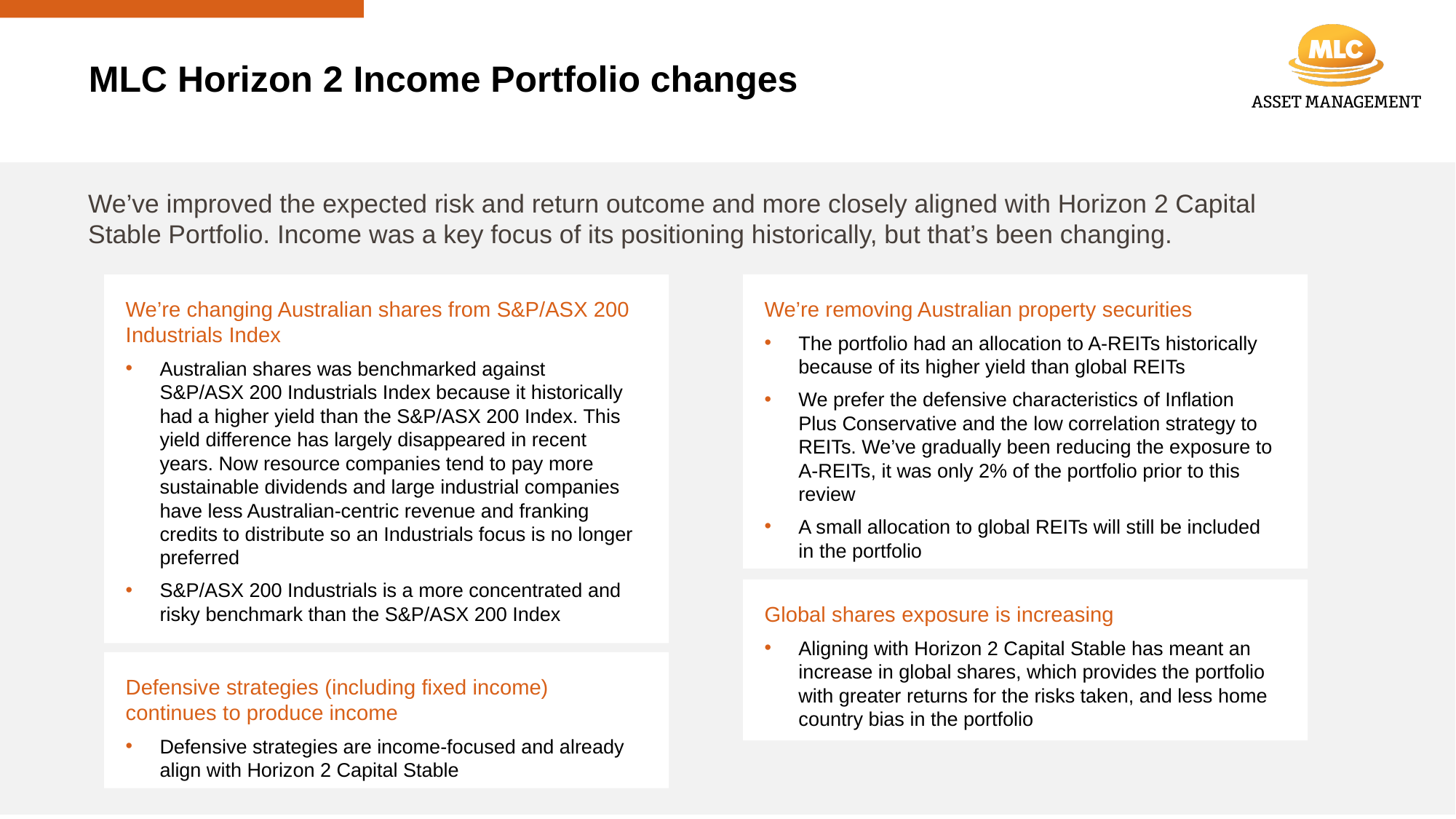

MLC Horizon 2 Income Portfolio changes

We’ve improved the expected risk and return outcome and more closely aligned with Horizon 2 Capital Stable Portfolio. Income was a key focus of its positioning historically, but that’s been changing.

We’re changing Australian shares from S&P/ASX 200 Industrials Index
Australian shares was benchmarked against S&P/ASX 200 Industrials Index because it historically had a higher yield than the S&P/ASX 200 Index. This yield difference has largely disappeared in recent years. Now resource companies tend to pay more sustainable dividends and large industrial companies have less Australian-centric revenue and franking credits to distribute so an Industrials focus is no longer preferred
S&P/ASX 200 Industrials is a more concentrated and risky benchmark than the S&P/ASX 200 Index

We’re removing Australian property securities
The portfolio had an allocation to A-REITs historically because of its higher yield than global REITs
We prefer the defensive characteristics of Inflation Plus Conservative and the low correlation strategy to REITs. We’ve gradually been reducing the exposure to A-REITs, it was only 2% of the portfolio prior to this review
A small allocation to global REITs will still be included in the portfolio

Global shares exposure is increasing
Aligning with Horizon 2 Capital Stable has meant an increase in global shares, which provides the portfolio with greater returns for the risks taken, and less home country bias in the portfolio

Defensive strategies (including fixed income) continues to produce income
Defensive strategies are income-focused and already align with Horizon 2 Capital Stable

5